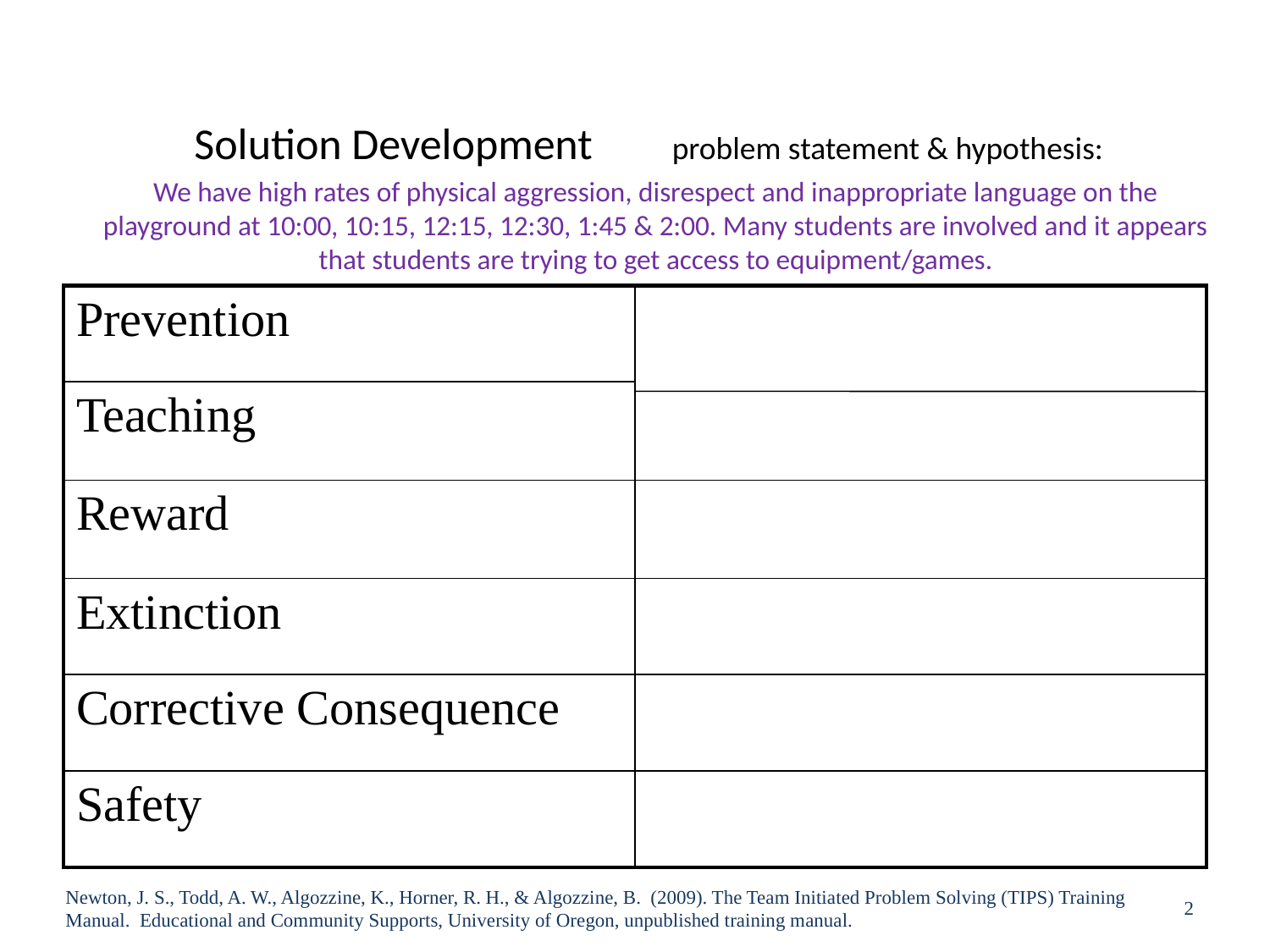

# Solution Development     problem statement & hypothesis: We have high rates of physical aggression, disrespect and inappropriate language on the playground at 10:00, 10:15, 12:15, 12:30, 1:45 & 2:00. Many students are involved and it appears that students are trying to get access to equipment/games.
| Prevention |  |
| --- | --- |
| Teaching |  |
| Reward |  |
| Extinction |  |
| Corrective Consequence |  |
| Safety |  |

Newton, J. S., Todd, A. W., Algozzine, K., Horner, R. H., & Algozzine, B.  (2009). The Team Initiated Problem Solving (TIPS) Training Manual.  Educational and Community Supports, University of Oregon, unpublished training manual.
2